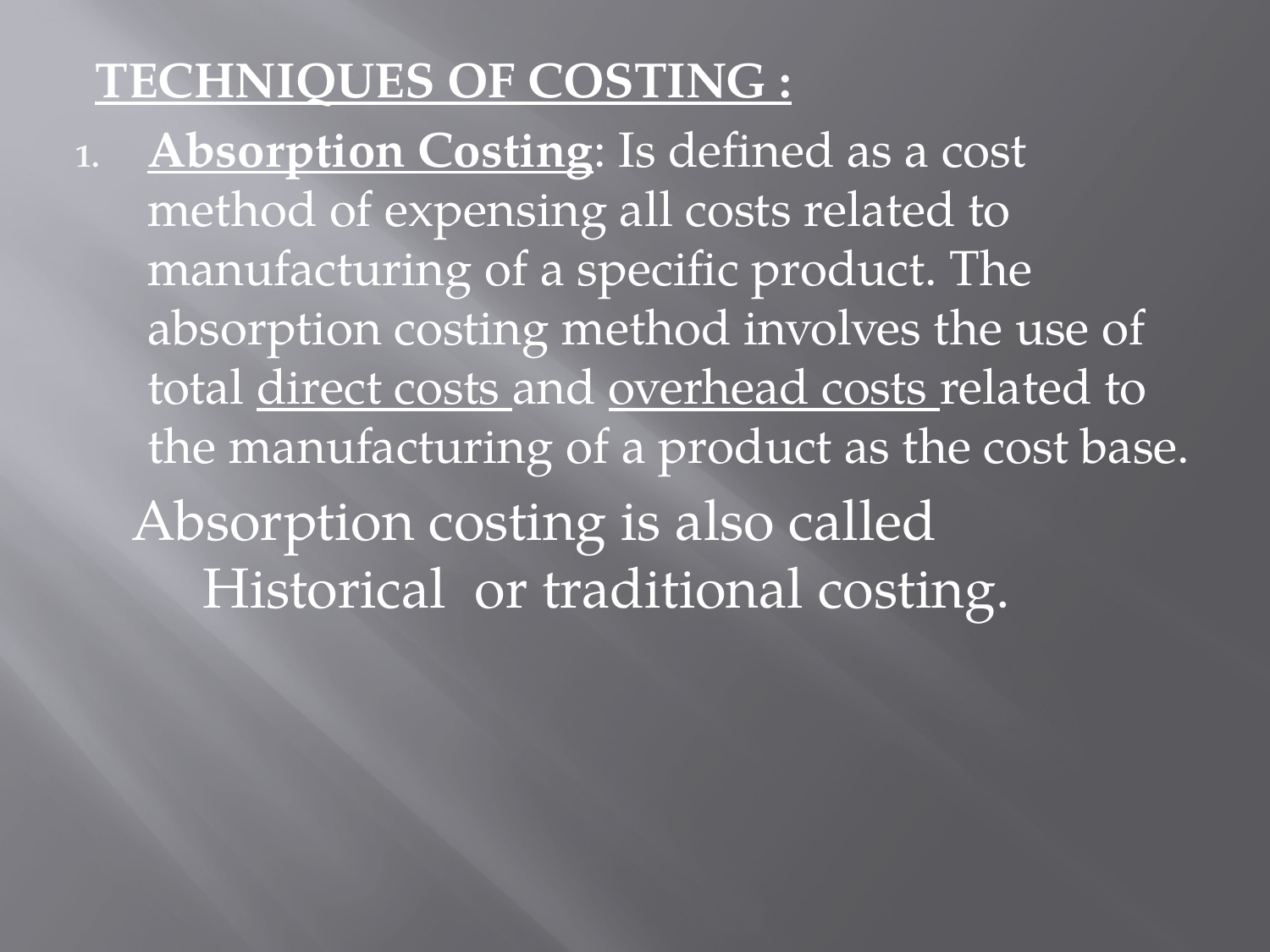

TECHNIQUES OF COSTING :
Absorption Costing: Is defined as a cost method of expensing all costs related to manufacturing of a specific product. The absorption costing method involves the use of total direct costs and overhead costs related to the manufacturing of a product as the cost base.
Absorption costing is also called Historical  or traditional costing.